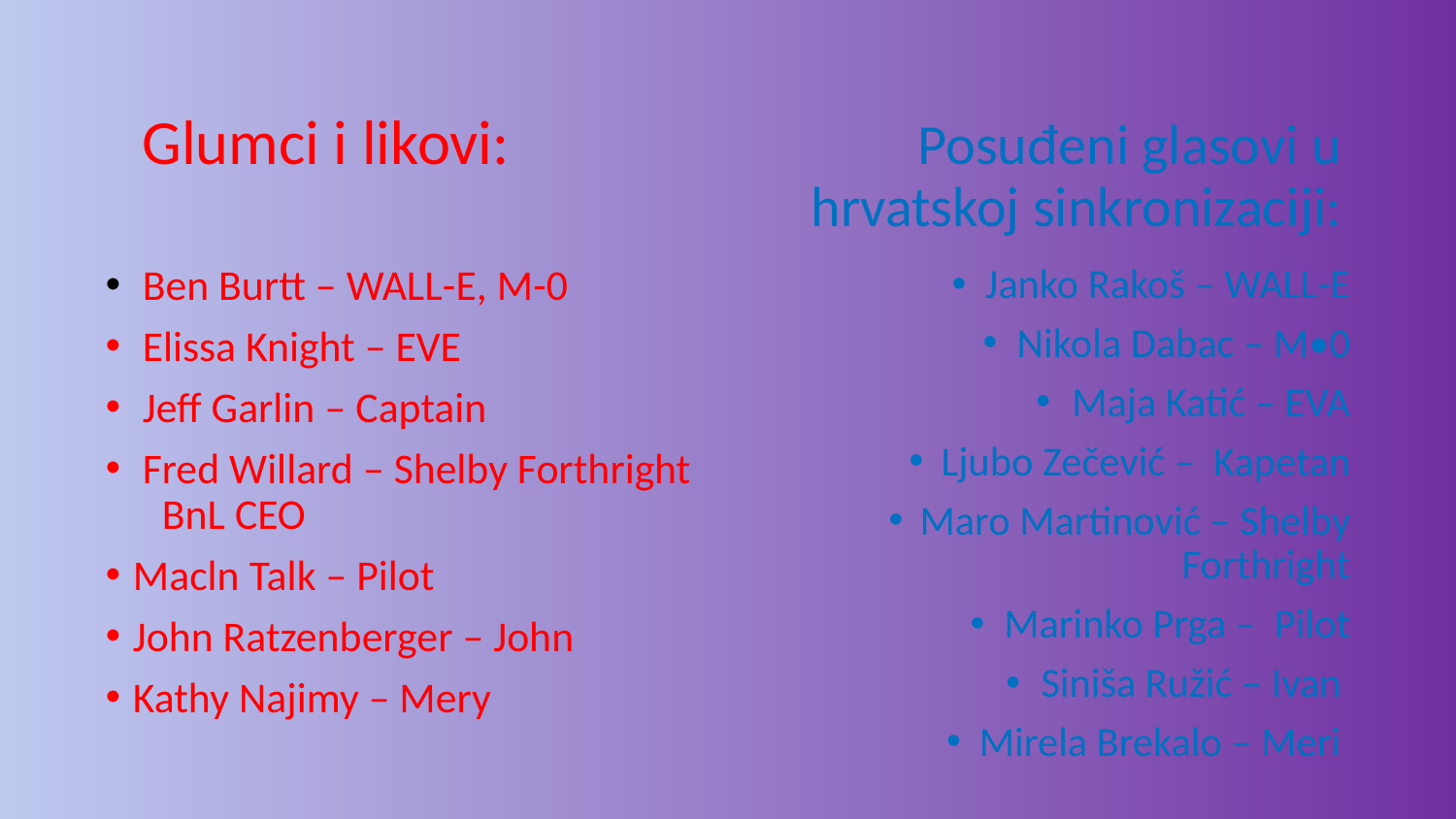

# Glumci i likovi:                             Posuđeni glasovi u hrvatskoj sinkronizaciji:
Janko Rakoš – WALL-E
Nikola Dabac – M•0
Maja Katić – EVA
Ljubo Zečević –  Kapetan
Maro Martinović – Shelby Forthright
Marinko Prga –  Pilot
Siniša Ružić – Ivan
Mirela Brekalo – Meri

 Ben Burtt – WALL-E, M-0
 Elissa Knight – EVE
 Jeff Garlin – Captain
 Fred Willard – Shelby Forthright    BnL CEO
Macln Talk – Pilot
John Ratzenberger – John
Kathy Najimy – Mery